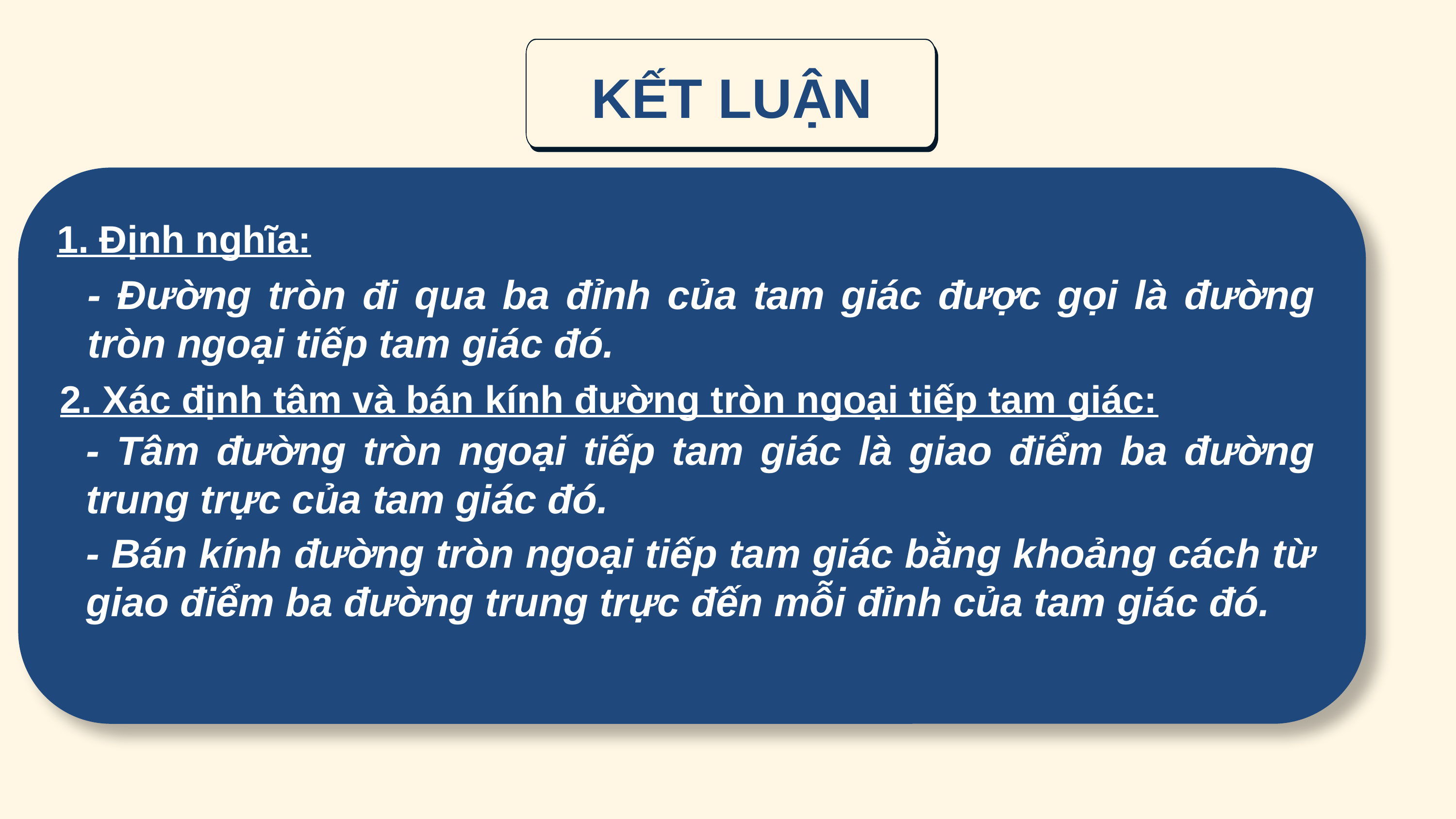

KẾT LUẬN

1. Định nghĩa:
- Đường tròn đi qua ba đỉnh của tam giác được gọi là đường tròn ngoại tiếp tam giác đó.
2. Xác định tâm và bán kính đường tròn ngoại tiếp tam giác:
- Tâm đường tròn ngoại tiếp tam giác là giao điểm ba đường trung trực của tam giác đó.
- Bán kính đường tròn ngoại tiếp tam giác bằng khoảng cách từ giao điểm ba đường trung trực đến mỗi đỉnh của tam giác đó.